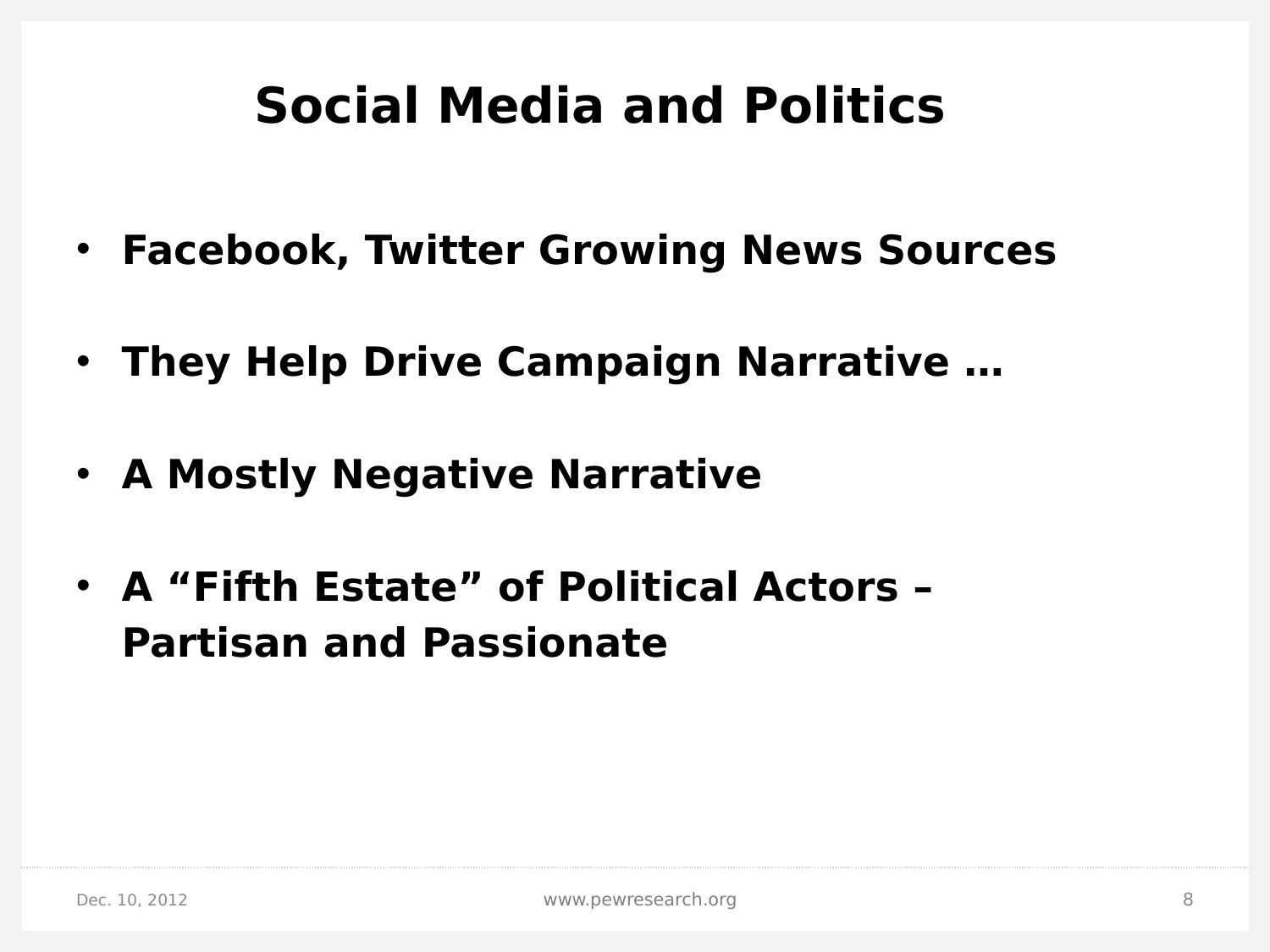

# Social Media and Politics

Facebook, Twitter Growing News Sources

They Help Drive Campaign Narrative …

A Mostly Negative Narrative

A “Fifth Estate” of Political Actors –
	Partisan and Passionate

Dec. 10, 2012
www.pewresearch.org
8